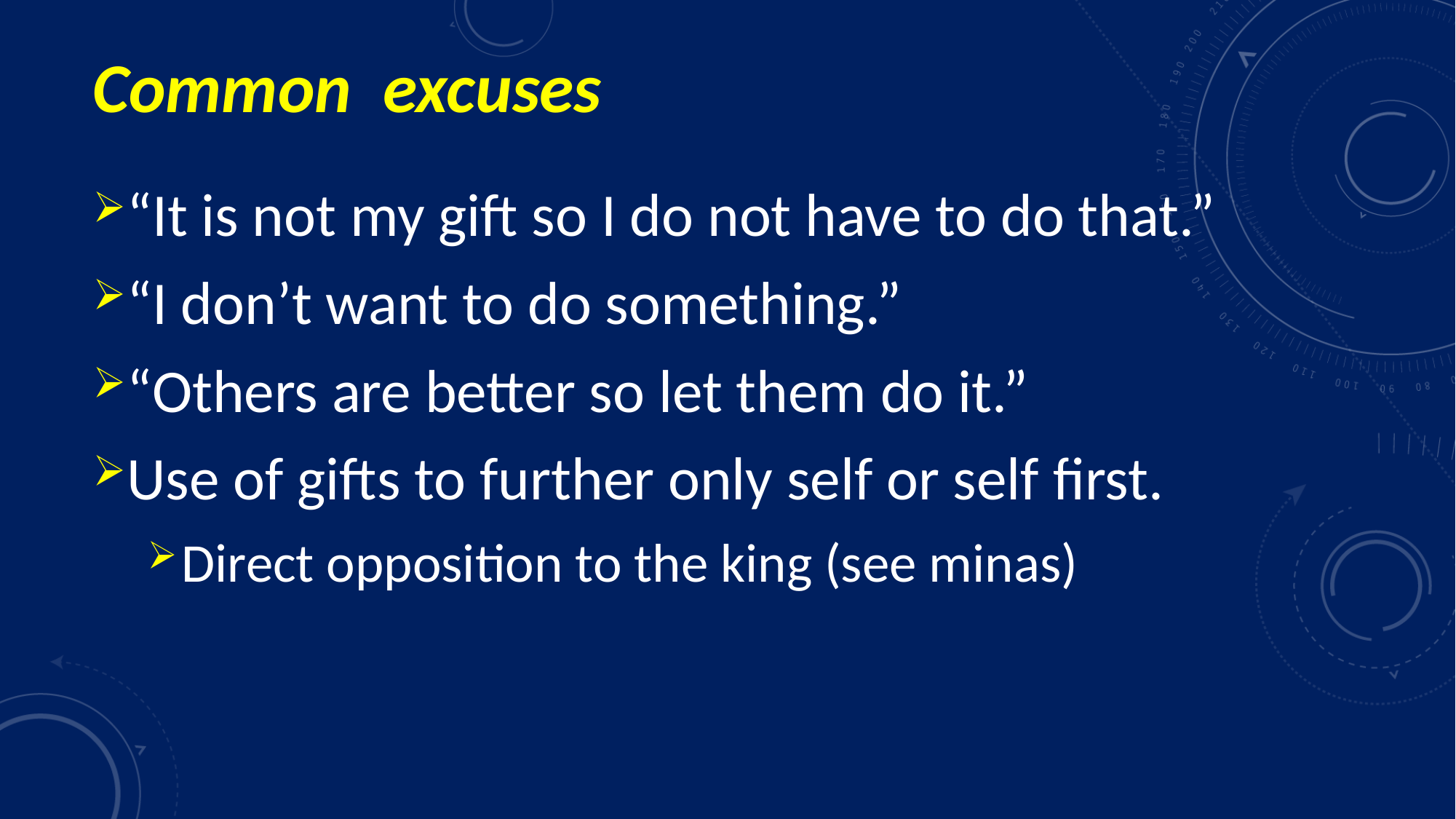

# Common  excuses
“It is not my gift so I do not have to do that.”
“I don’t want to do something.”
“Others are better so let them do it.”
Use of gifts to further only self or self first.
Direct opposition to the king (see minas)